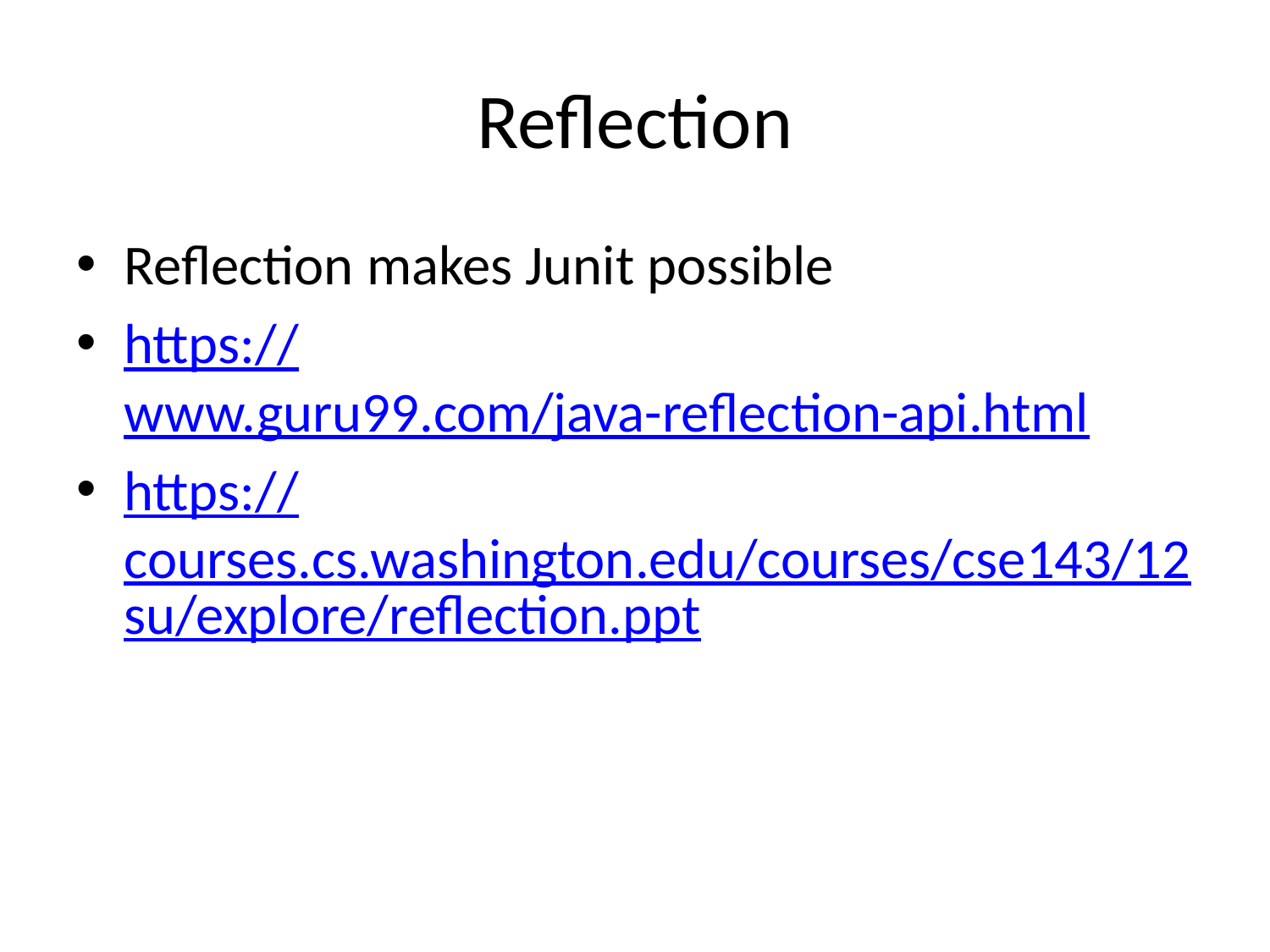

# Reflection
Reflection makes Junit possible
https://www.guru99.com/java-reflection-api.html
https://courses.cs.washington.edu/courses/cse143/12su/explore/reflection.ppt